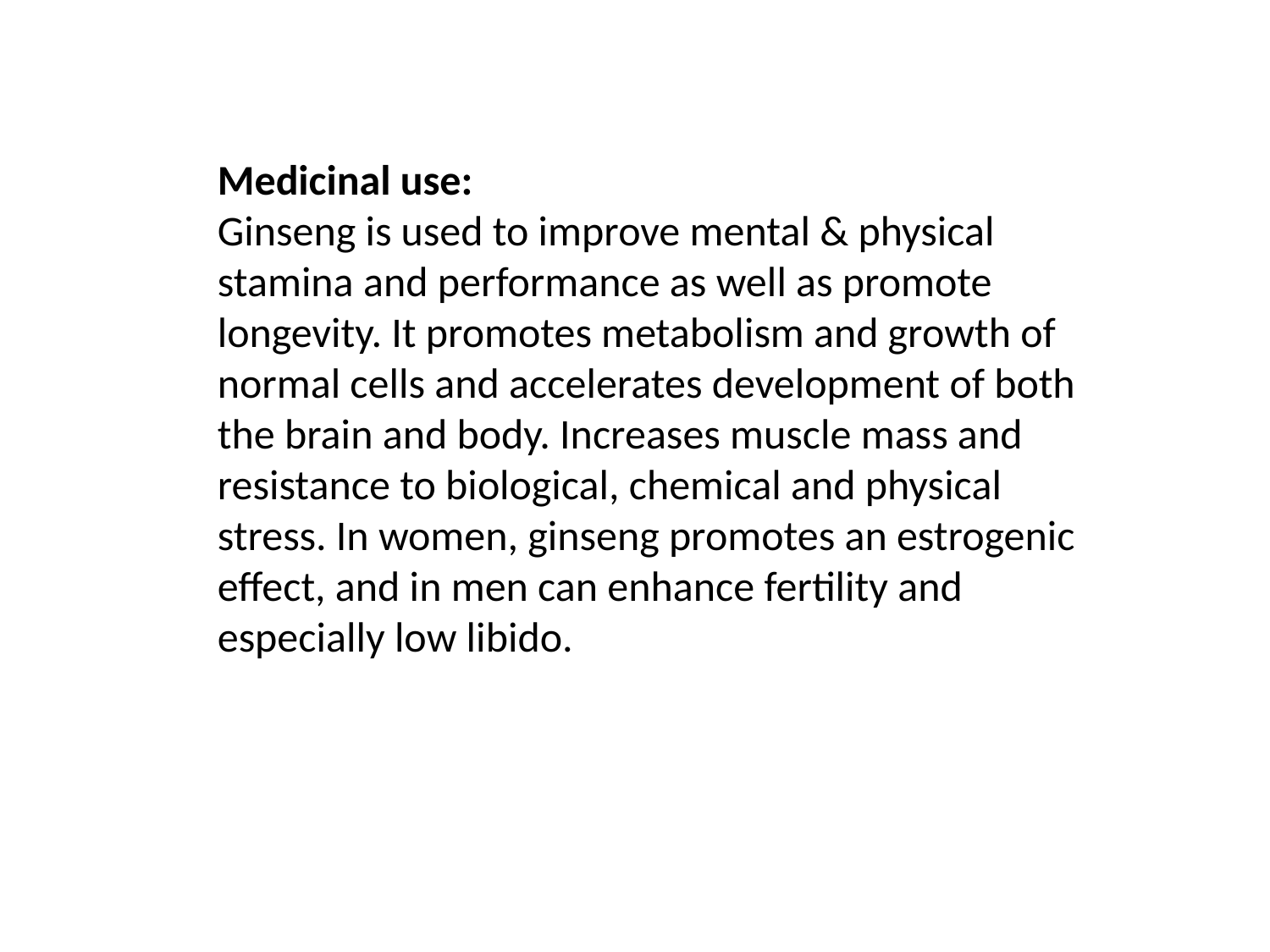

Medicinal use:
Ginseng is used to improve mental & physical stamina and performance as well as promote longevity. It promotes metabolism and growth of normal cells and accelerates development of both the brain and body. Increases muscle mass and resistance to biological, chemical and physical stress. In women, ginseng promotes an estrogenic effect, and in men can enhance fertility and especially low libido.